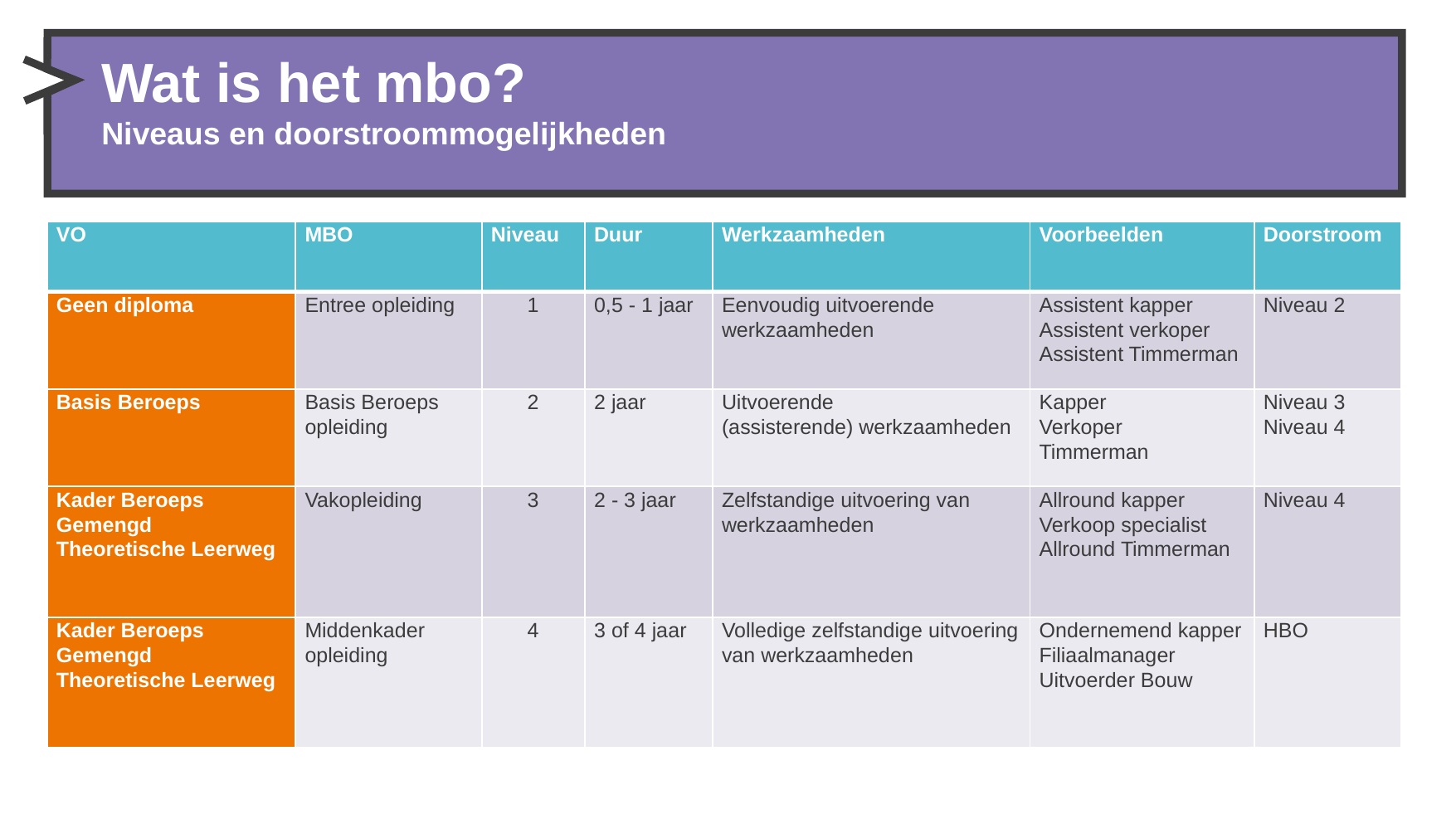

Wat is het mbo?
Niveaus en doorstroommogelijkheden

| VO | MBO | Niveau | Duur | Werkzaamheden | Voorbeelden | Doorstroom |
| --- | --- | --- | --- | --- | --- | --- |
| Geen diploma | Entree opleiding | 1 | 0,5 - 1 jaar | Eenvoudig uitvoerende werkzaamheden | Assistent kapper Assistent verkoper Assistent Timmerman | Niveau 2 |
| Basis Beroeps | Basis Beroeps opleiding | 2 | 2 jaar | Uitvoerende  (assisterende) werkzaamheden | Kapper Verkoper Timmerman | Niveau 3 Niveau 4 |
| Kader Beroeps Gemengd Theoretische Leerweg | Vakopleiding | 3 | 2 - 3 jaar | Zelfstandige uitvoering van werkzaamheden | Allround kapper Verkoop specialist Allround Timmerman | Niveau 4 |
| Kader Beroeps Gemengd Theoretische Leerweg | Middenkader opleiding | 4 | 3 of 4 jaar | Volledige zelfstandige uitvoering van werkzaamheden | Ondernemend kapper Filiaalmanager Uitvoerder Bouw | HBO |

### Chart

| Category |
|---|